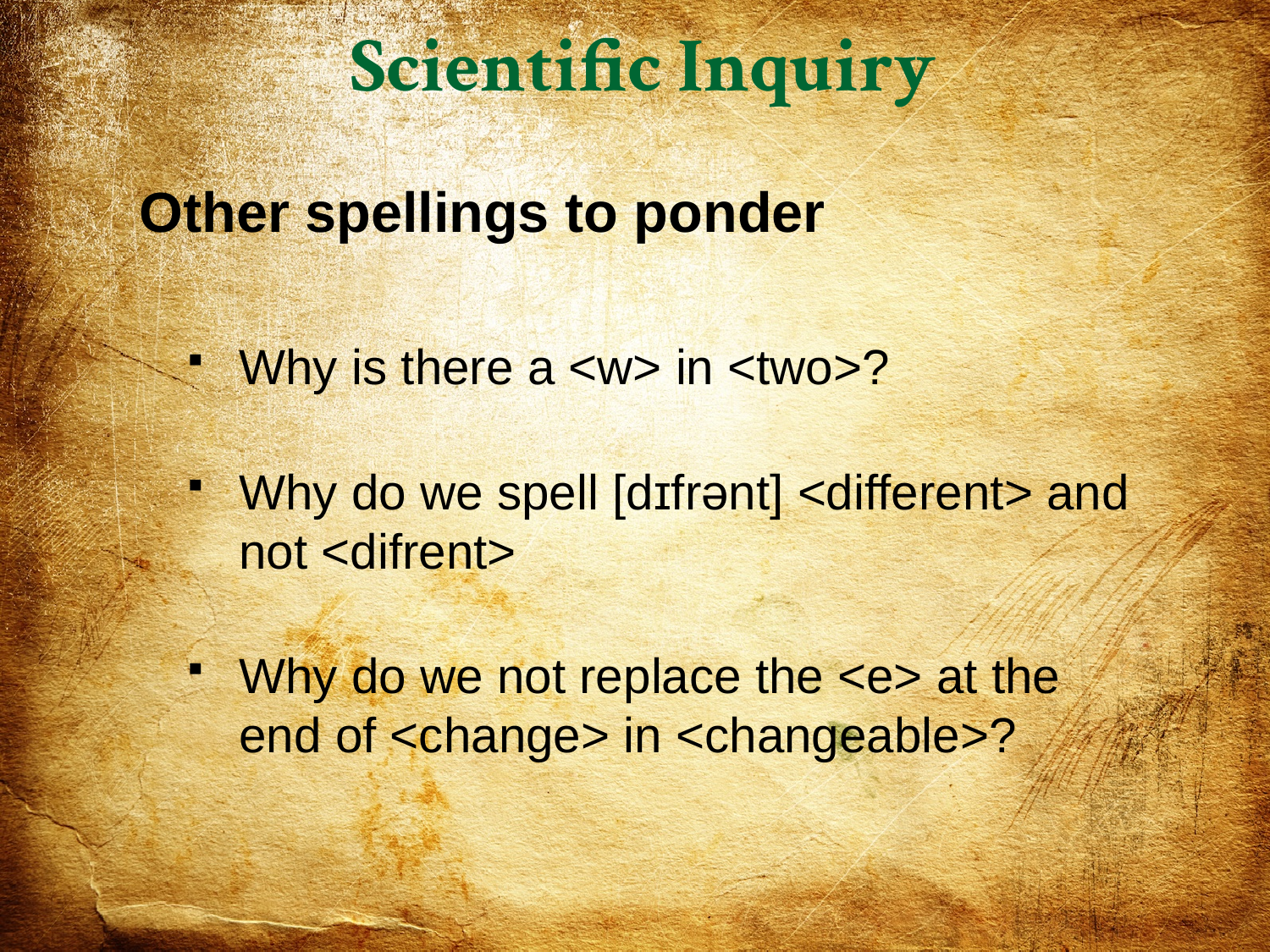

Scientific Inquiry

Other spellings to ponder

Why is there a <w> in <two>?

Why do we spell [dɪfrənt] <different> and not <difrent>

Why do we not replace the <e> at the end of <change> in <changeable>?